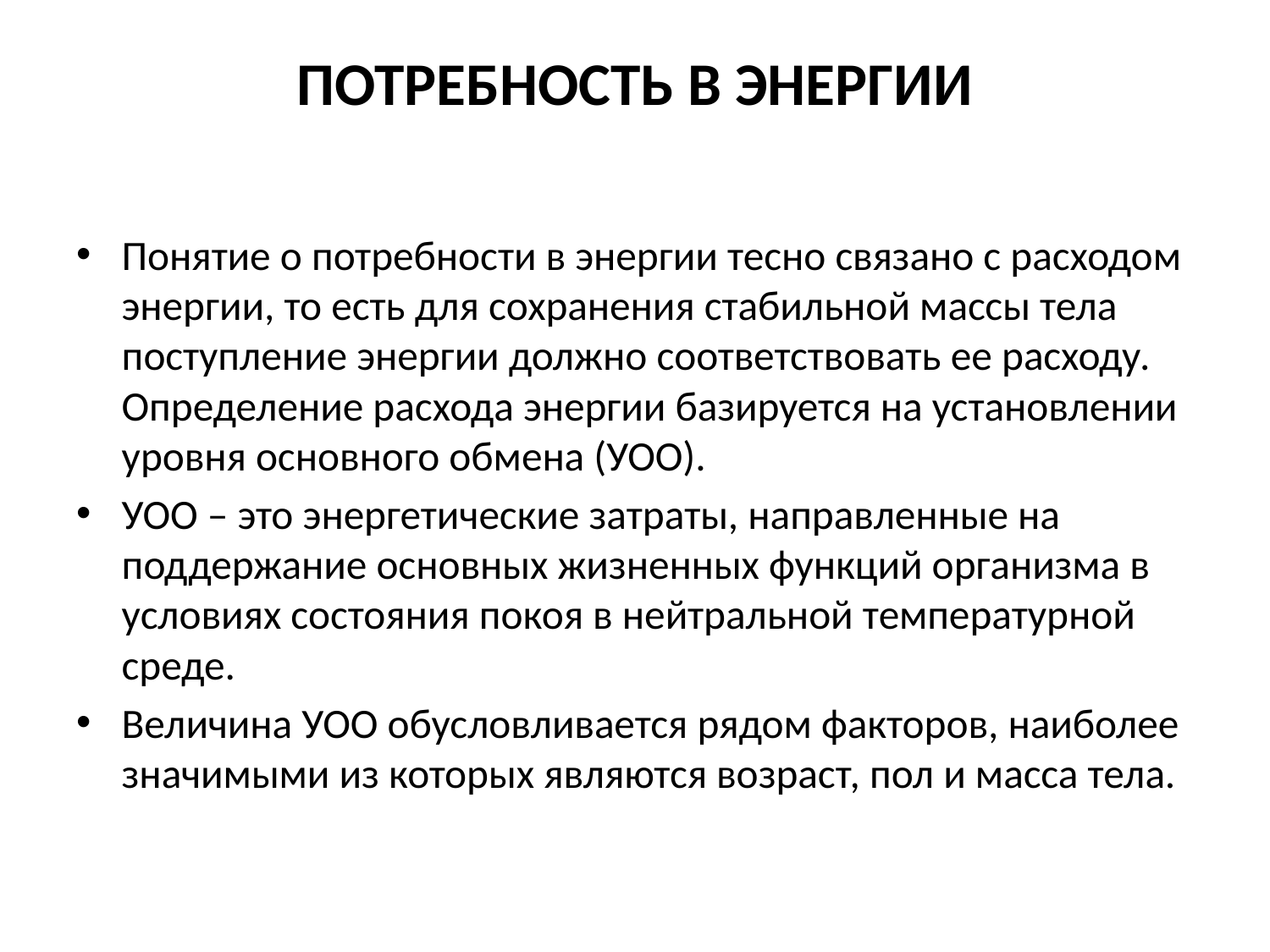

# ПОТРЕБНОСТЬ В ЭНЕРГИИ
Понятие о потребности в энергии тесно связано с расходом энергии, то есть для сохранения стабильной массы тела поступление энергии должно соответствовать ее расходу. Определение расхода энергии базируется на установлении уровня основного обмена (УОО).
УОО – это энергетические затраты, направленные на поддержание основных жизненных функций организма в условиях состояния покоя в нейтральной температурной среде.
Величина УОО обусловливается рядом факторов, наиболее значимыми из которых являются возраст, пол и масса тела.